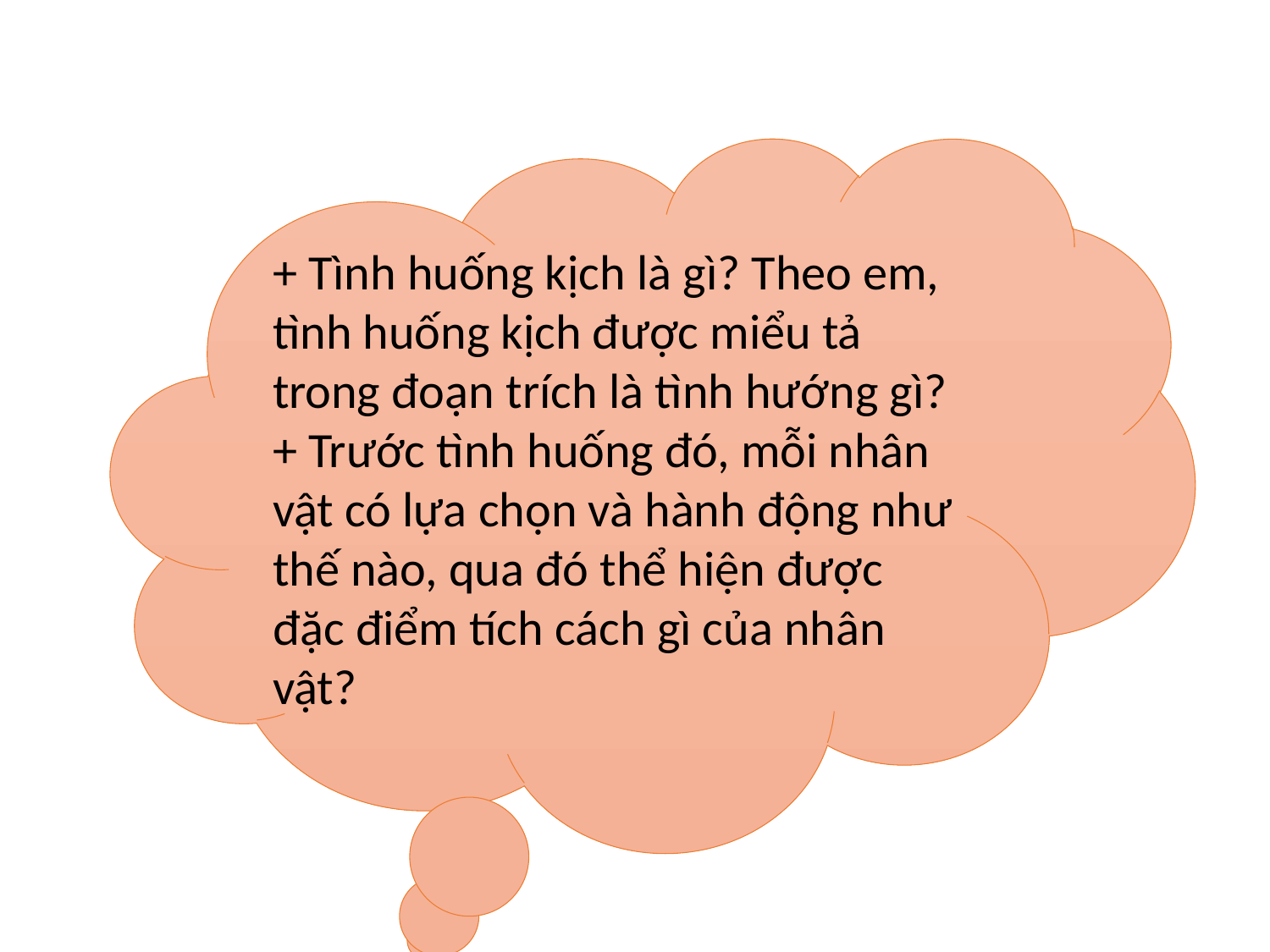

+ Tình huống kịch là gì? Theo em, tình huống kịch được miểu tả trong đoạn trích là tình hướng gì?
+ Trước tình huống đó, mỗi nhân vật có lựa chọn và hành động như thế nào, qua đó thể hiện được đặc điểm tích cách gì của nhân vật?